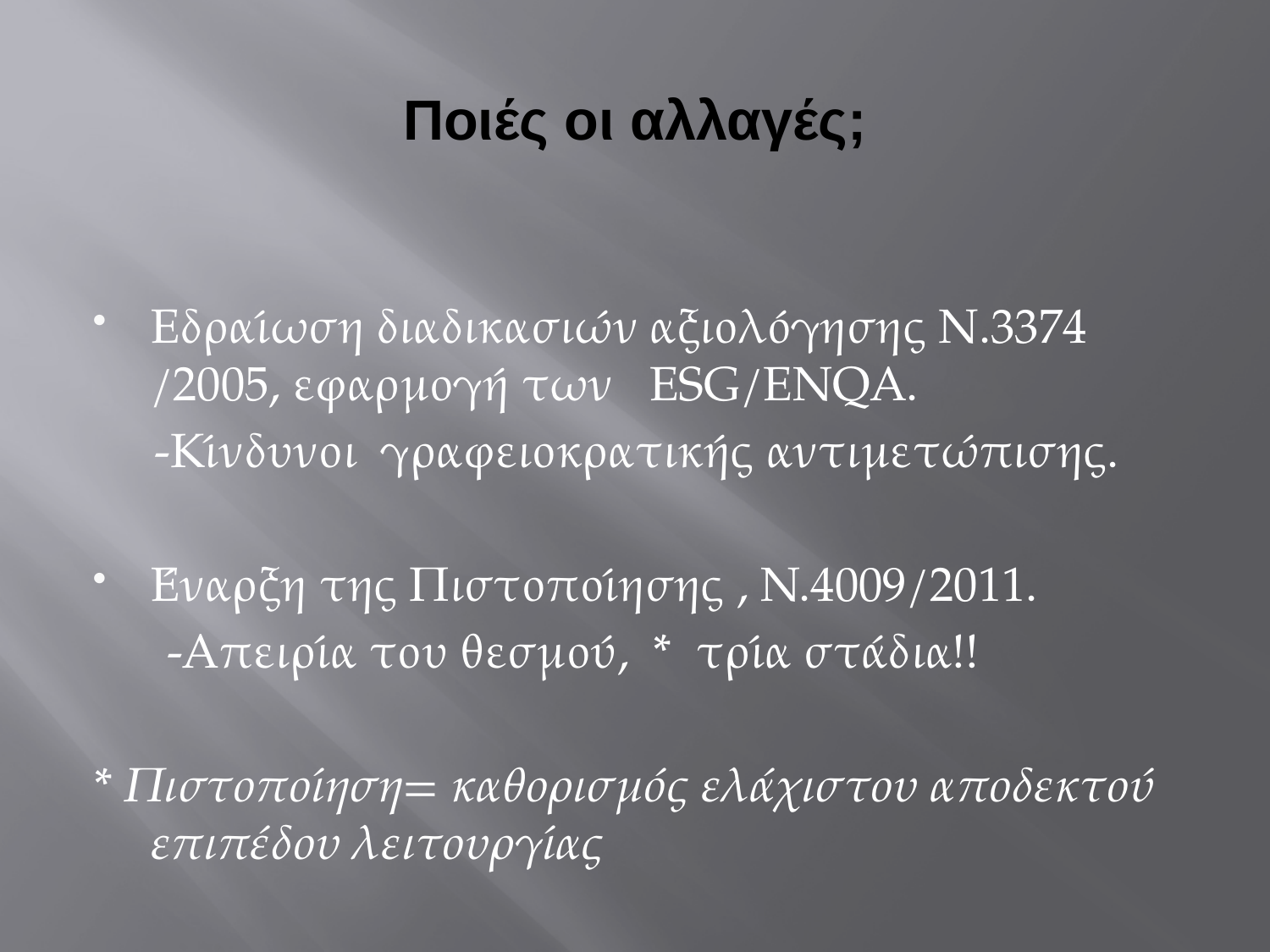

# Ποιές οι αλλαγές;

Εδραίωση διαδικασιών αξιολόγησης Ν.3374 /2005, εφαρμογή των   ESG/ENQA.
     -Κίνδυνοι  γραφειοκρατικής αντιμετώπισης.

Έναρξη της Πιστοποίησης , N.4009/2011.
      -Απειρία του θεσμού,  *  τρία στάδια!!

* Πιστοποίηση= καθορισμός ελάχιστου αποδεκτού επιπέδου λειτουργίας